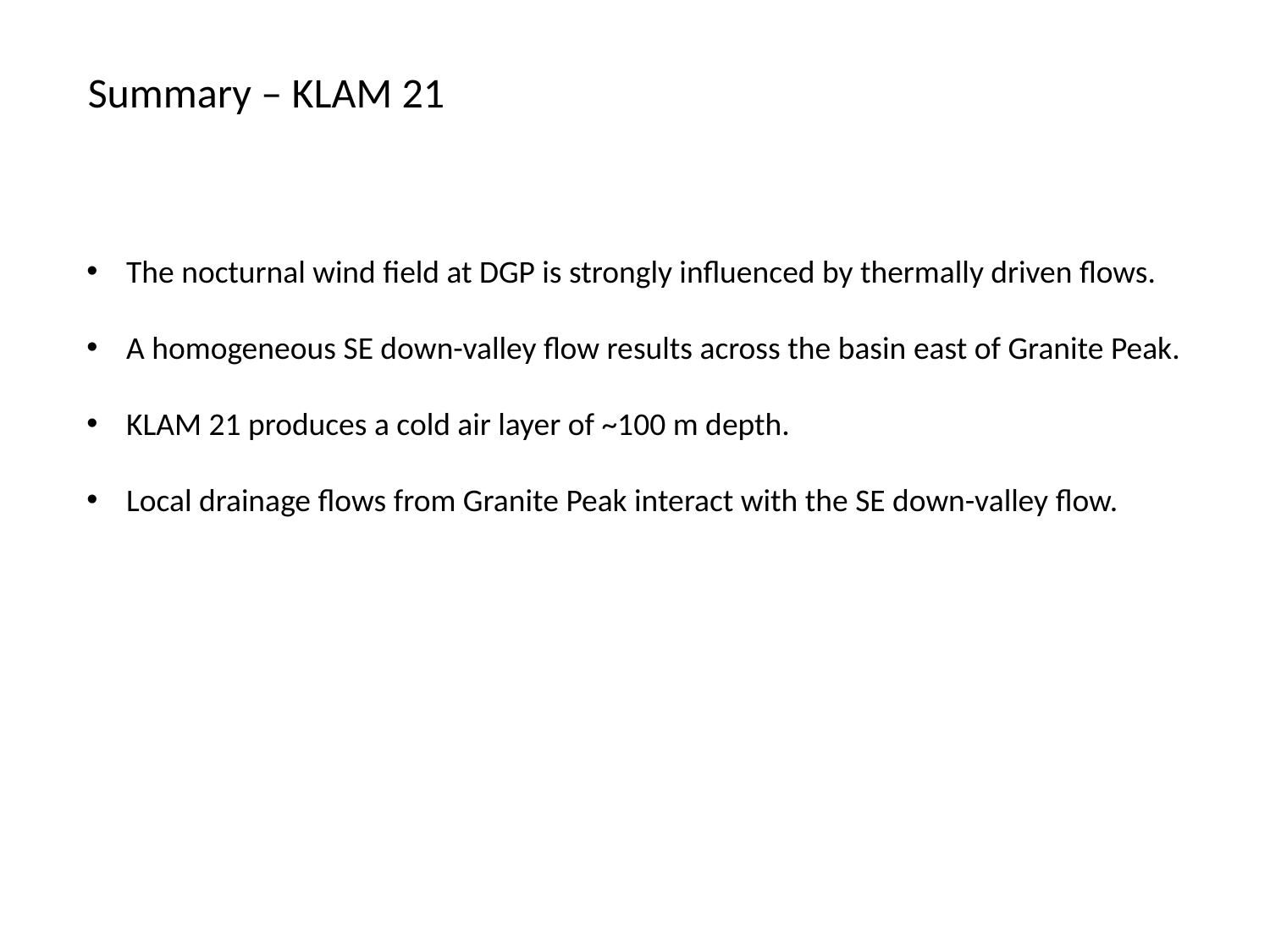

Summary – KLAM 21
The nocturnal wind field at DGP is strongly influenced by thermally driven flows.

A homogeneous SE down-valley flow results across the basin east of Granite Peak.

KLAM 21 produces a cold air layer of ~100 m depth.

Local drainage flows from Granite Peak interact with the SE down-valley flow.